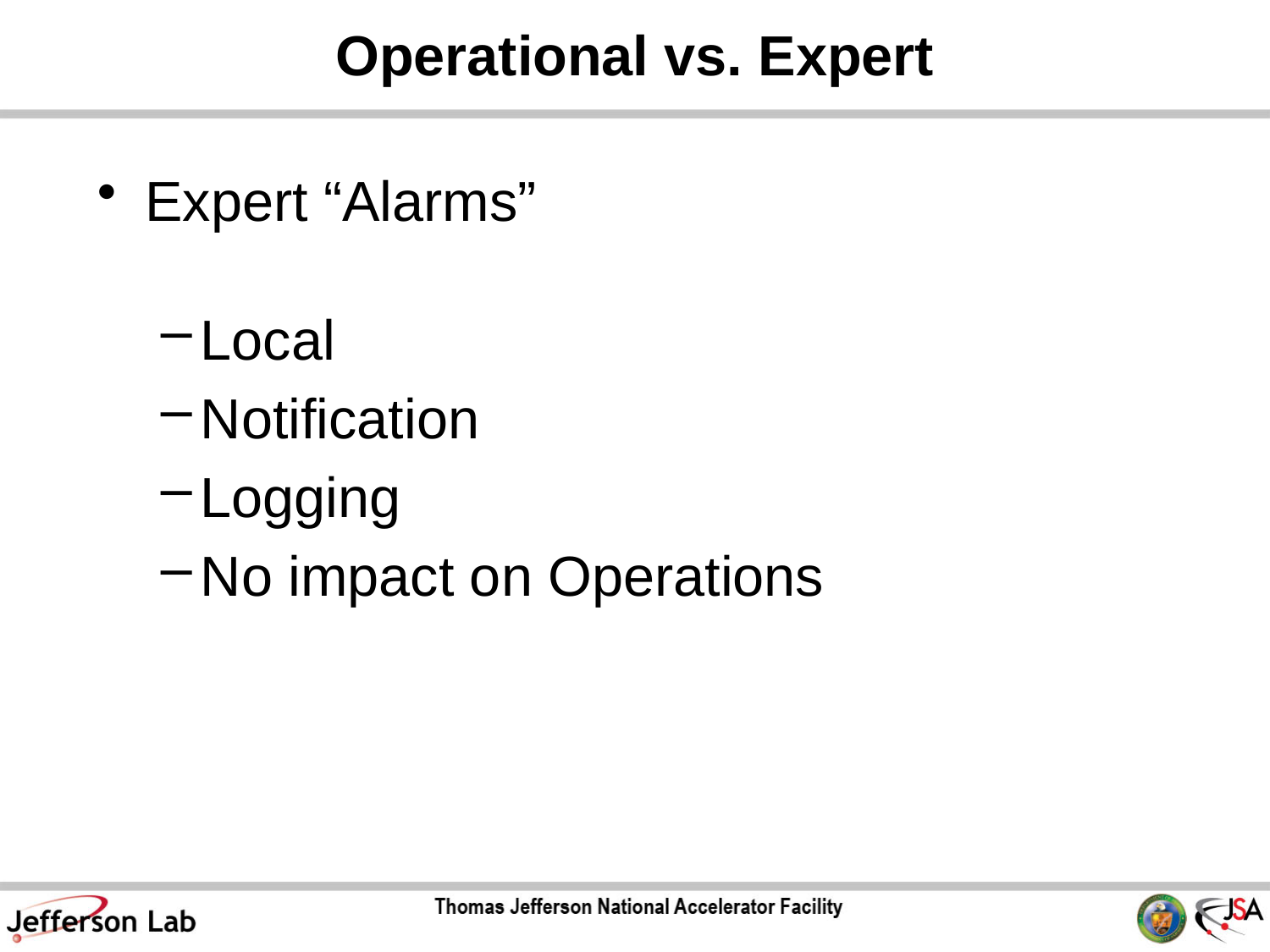

# Operational vs. Expert
Expert “Alarms”

Local
Notification
Logging
No impact on Operations